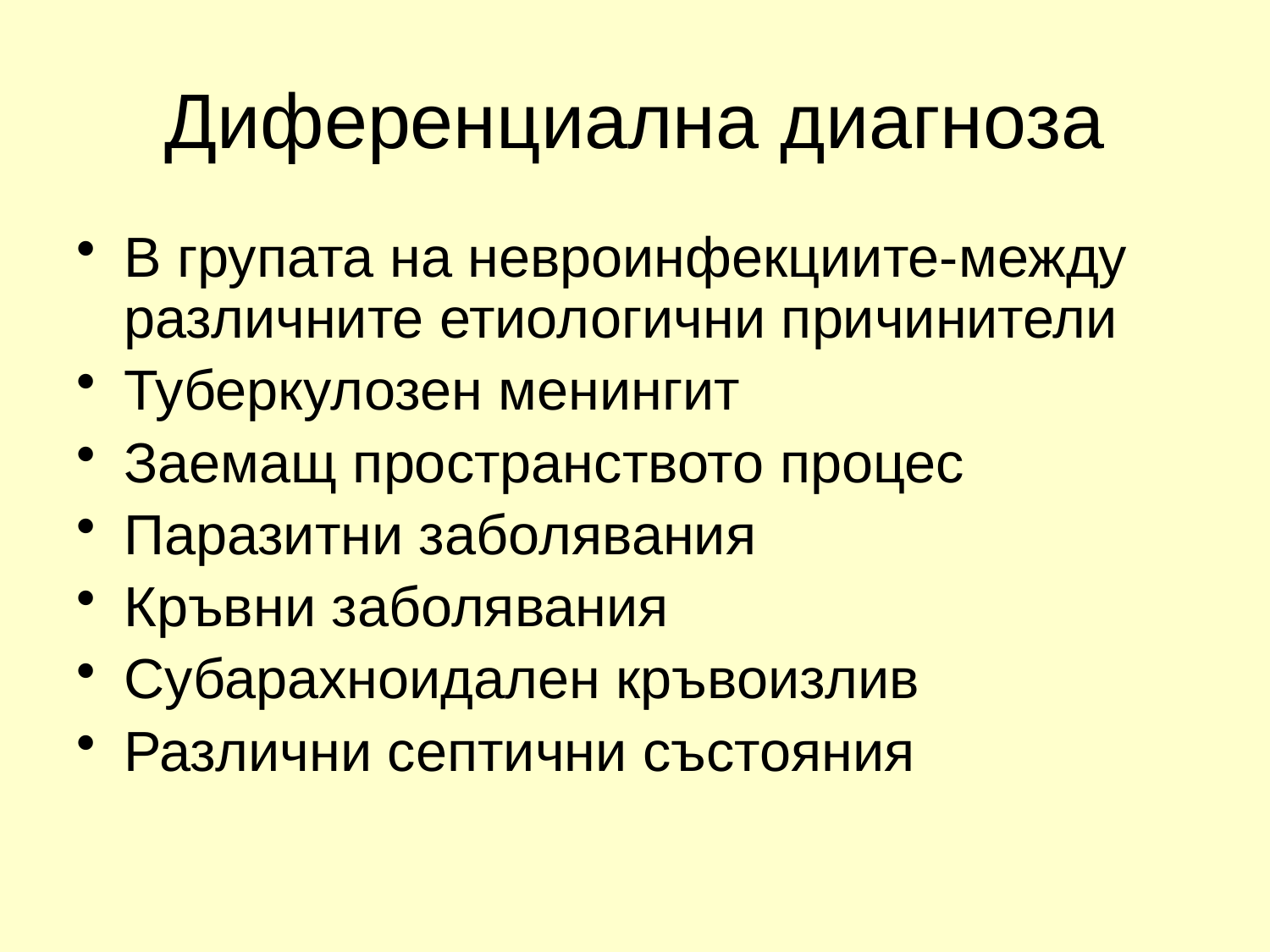

# Диференциална диагноза
В групата на невроинфекциите-между различните етиологични причинители
Туберкулозен менингит
Заемащ пространството процес
Паразитни заболявания
Кръвни заболявания
Субарахноидален кръвоизлив
Различни септични състояния